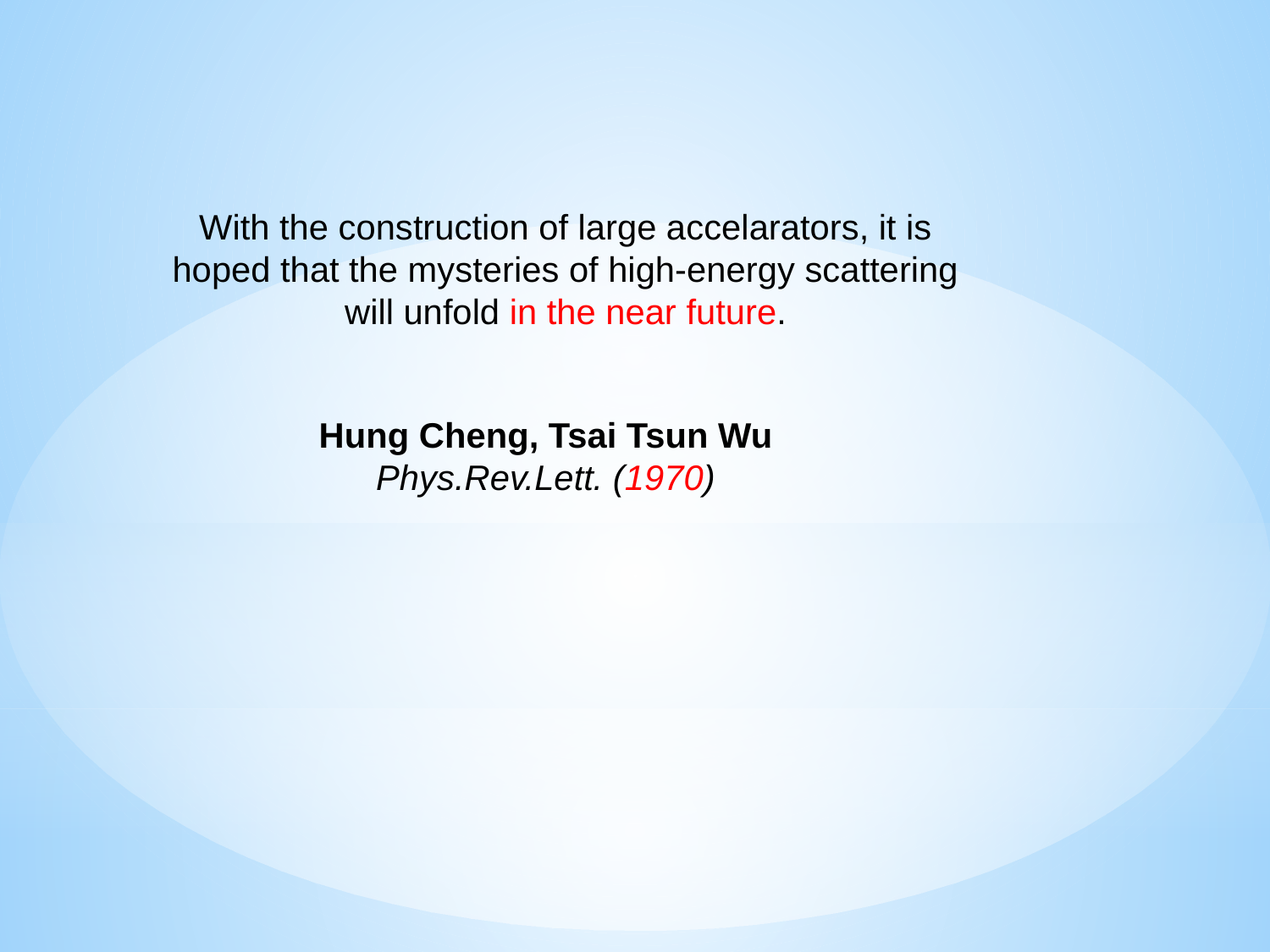

With the construction of large accelarators, it is hoped that the mysteries of high-energy scattering will unfold in the near future.
Hung Cheng, Tsai Tsun Wu
Phys.Rev.Lett. (1970)